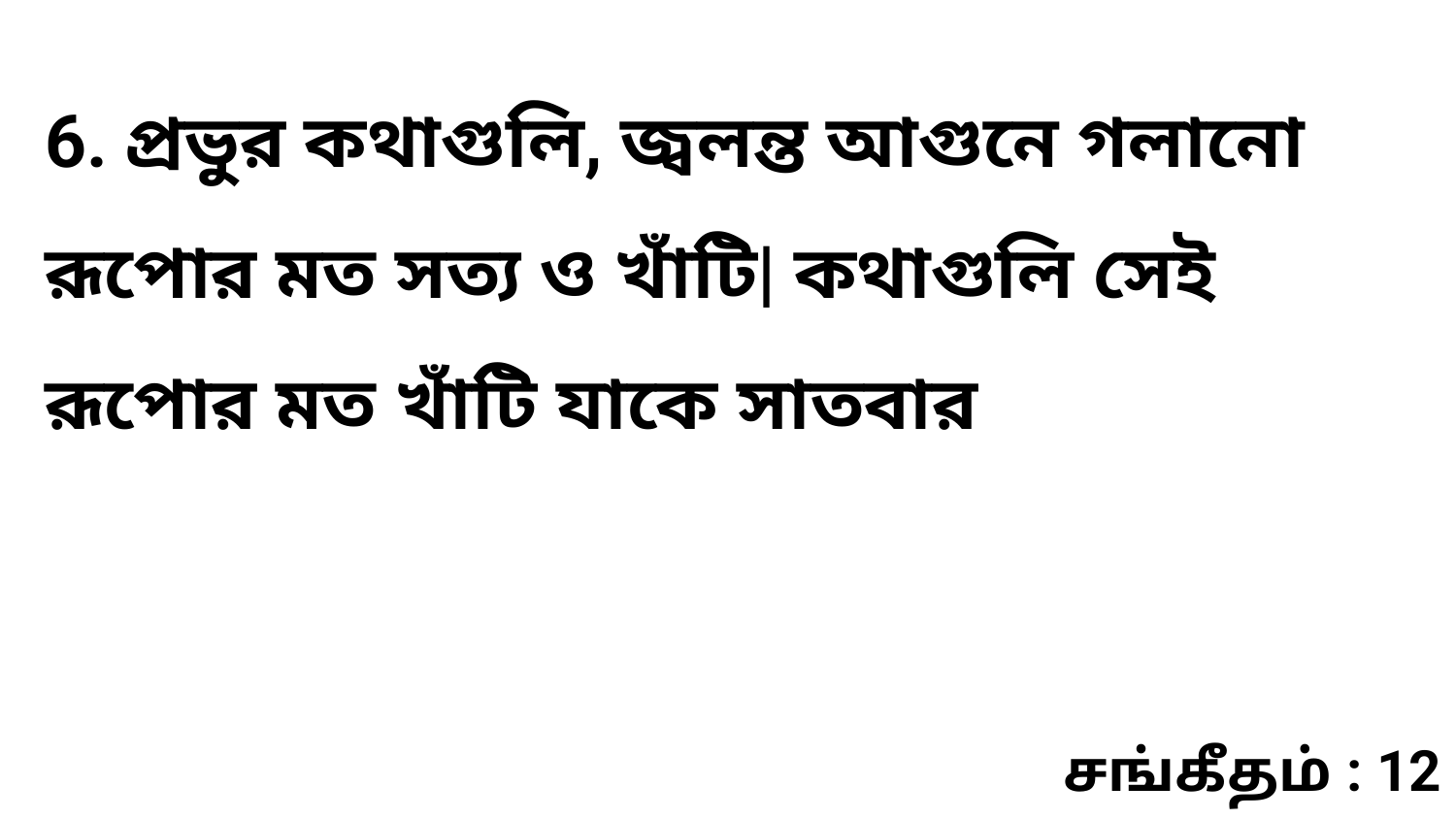

6. প্রভুর কথাগুলি, জ্বলন্ত আগুনে গলানো রূপোর মত সত্য ও খাঁটি| কথাগুলি সেই রূপোর মত খাঁটি যাকে সাতবার
சங்கீதம் : 12